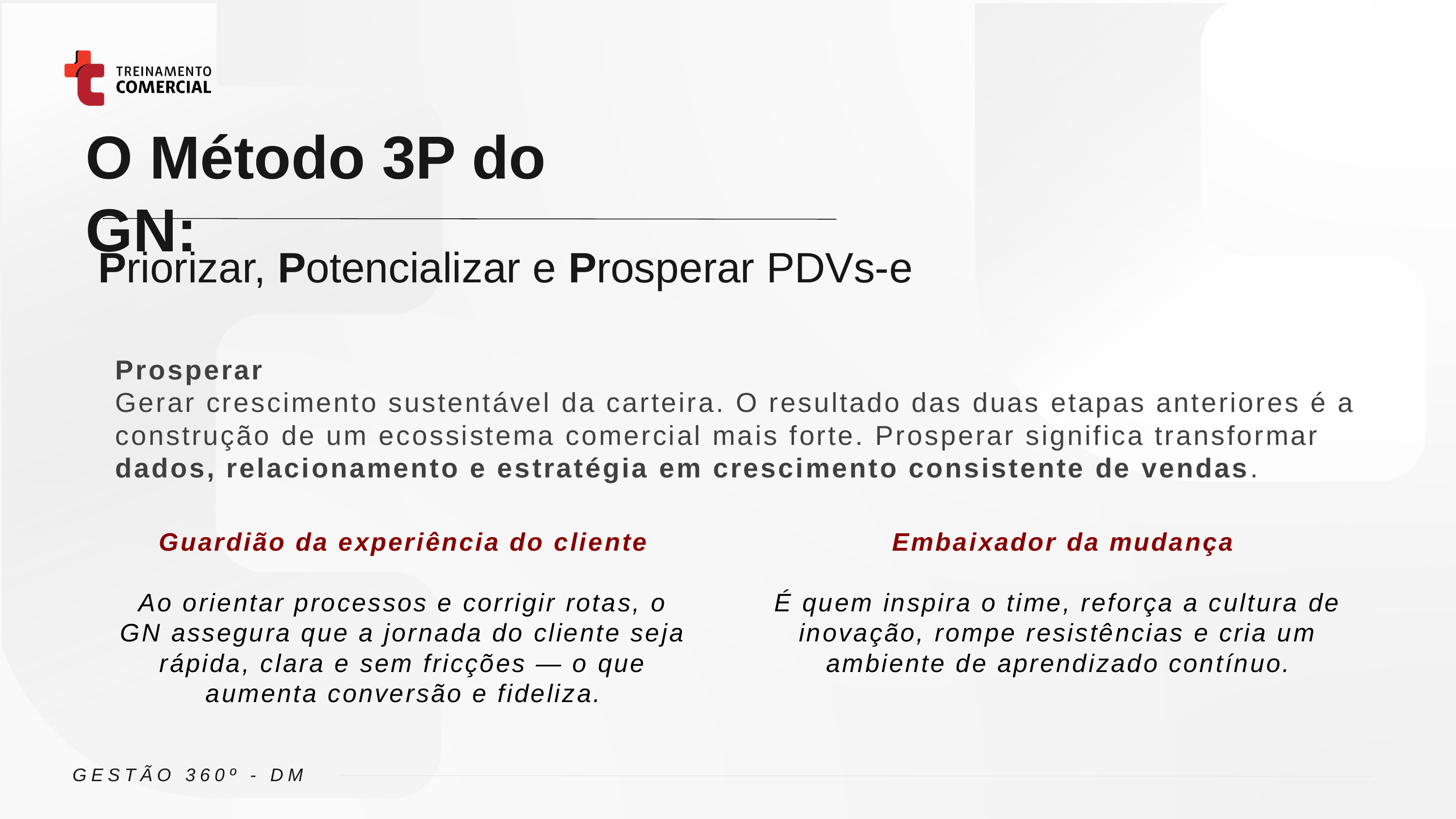

O Método 3P do GN:

Priorizar, Potencializar e Prosperar PDVs-e

Prosperar
Gerar crescimento sustentável da carteira. O resultado das duas etapas anteriores é a construção de um ecossistema comercial mais forte. Prosperar significa transformar dados, relacionamento e estratégia em crescimento consistente de vendas.

Guardião da experiência do cliente

Ao orientar processos e corrigir rotas, o GN assegura que a jornada do cliente seja rápida, clara e sem fricções — o que aumenta conversão e fideliza.

 Embaixador da mudança

É quem inspira o time, reforça a cultura de inovação, rompe resistências e cria um ambiente de aprendizado contínuo.
GESTÃO 360º - DM